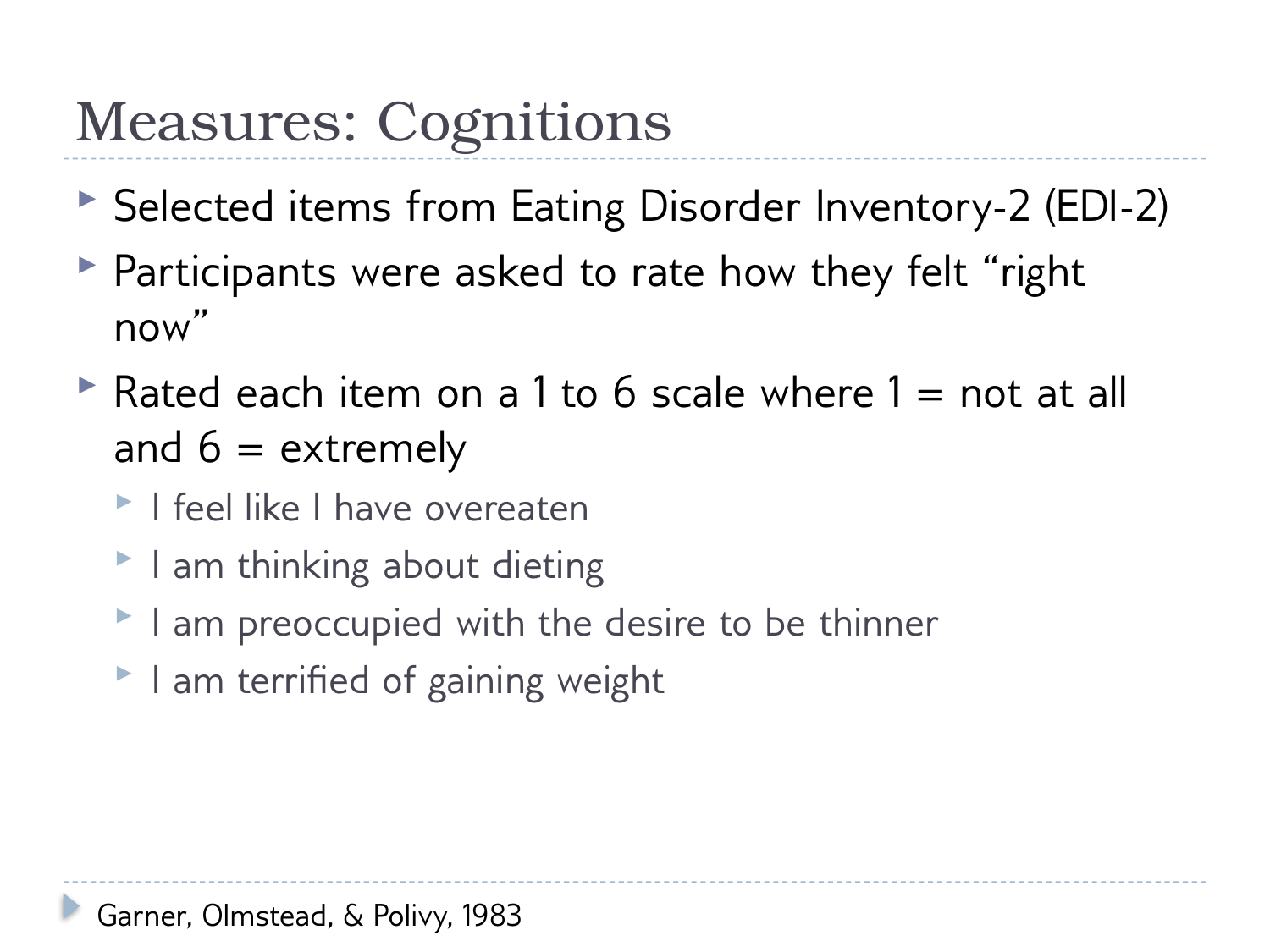

# Measures: Cognitions
Selected items from Eating Disorder Inventory-2 (EDI-2)
Participants were asked to rate how they felt “right now”
Rated each item on a 1 to 6 scale where 1 = not at all and 6 = extremely
I feel like I have overeaten
I am thinking about dieting
I am preoccupied with the desire to be thinner
I am terrified of gaining weight
Garner, Olmstead, & Polivy, 1983